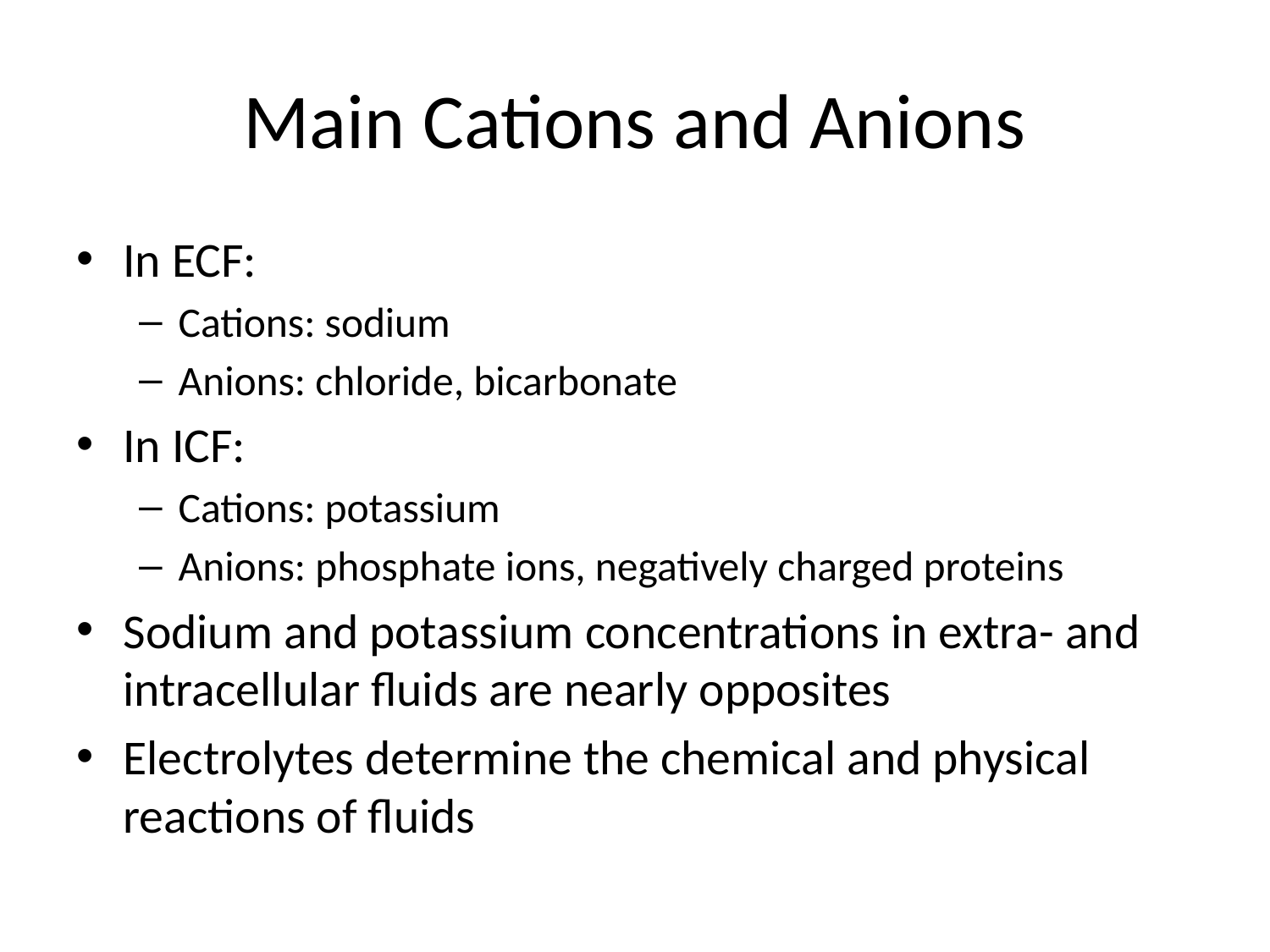

# Main Cations and Anions
In ECF:
Cations: sodium
Anions: chloride, bicarbonate
In ICF:
Cations: potassium
Anions: phosphate ions, negatively charged proteins
Sodium and potassium concentrations in extra- and intracellular fluids are nearly opposites
Electrolytes determine the chemical and physical reactions of fluids